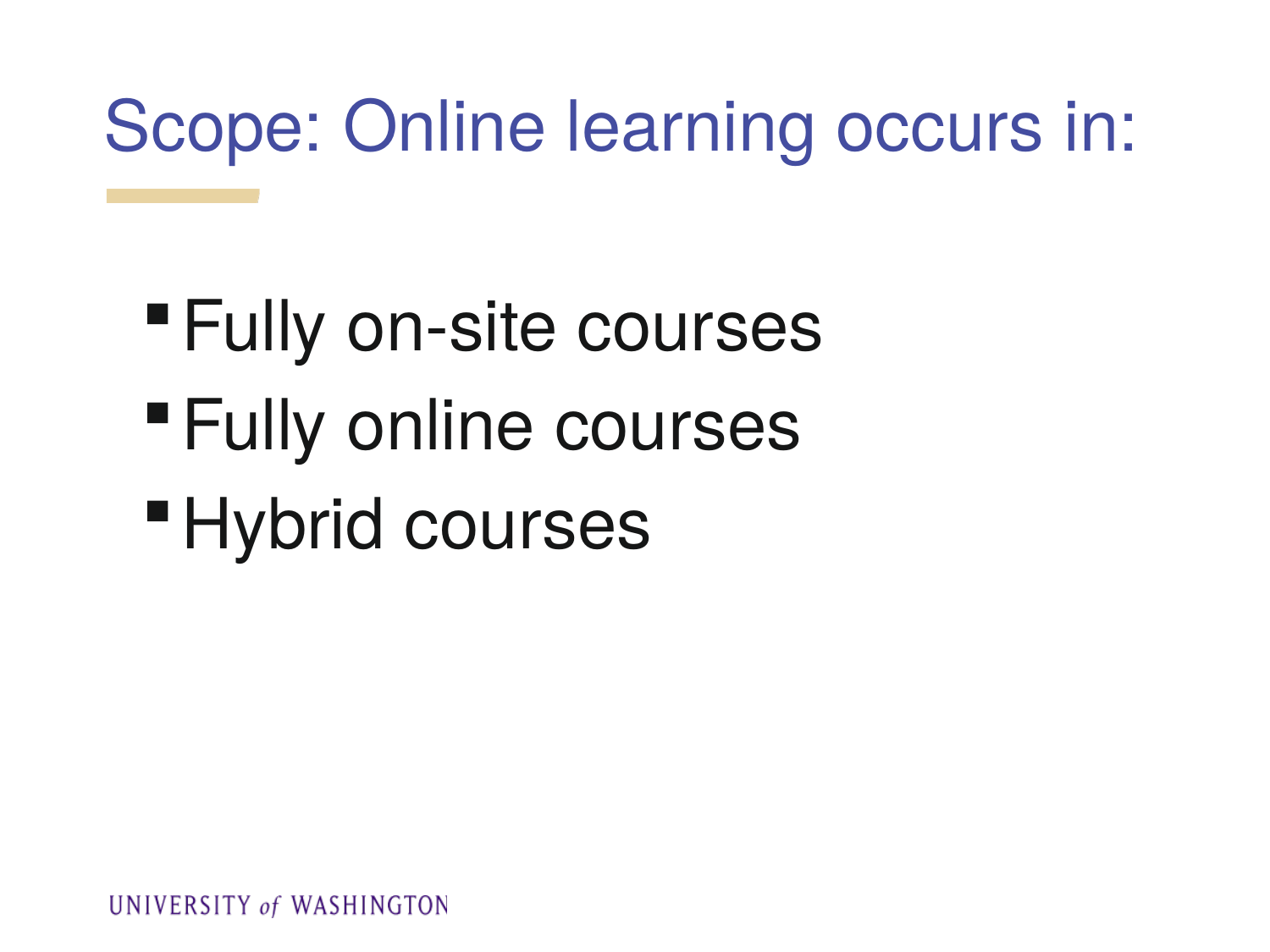

# Scope: Online learning occurs in:
Fully on-site courses
Fully online courses
Hybrid courses